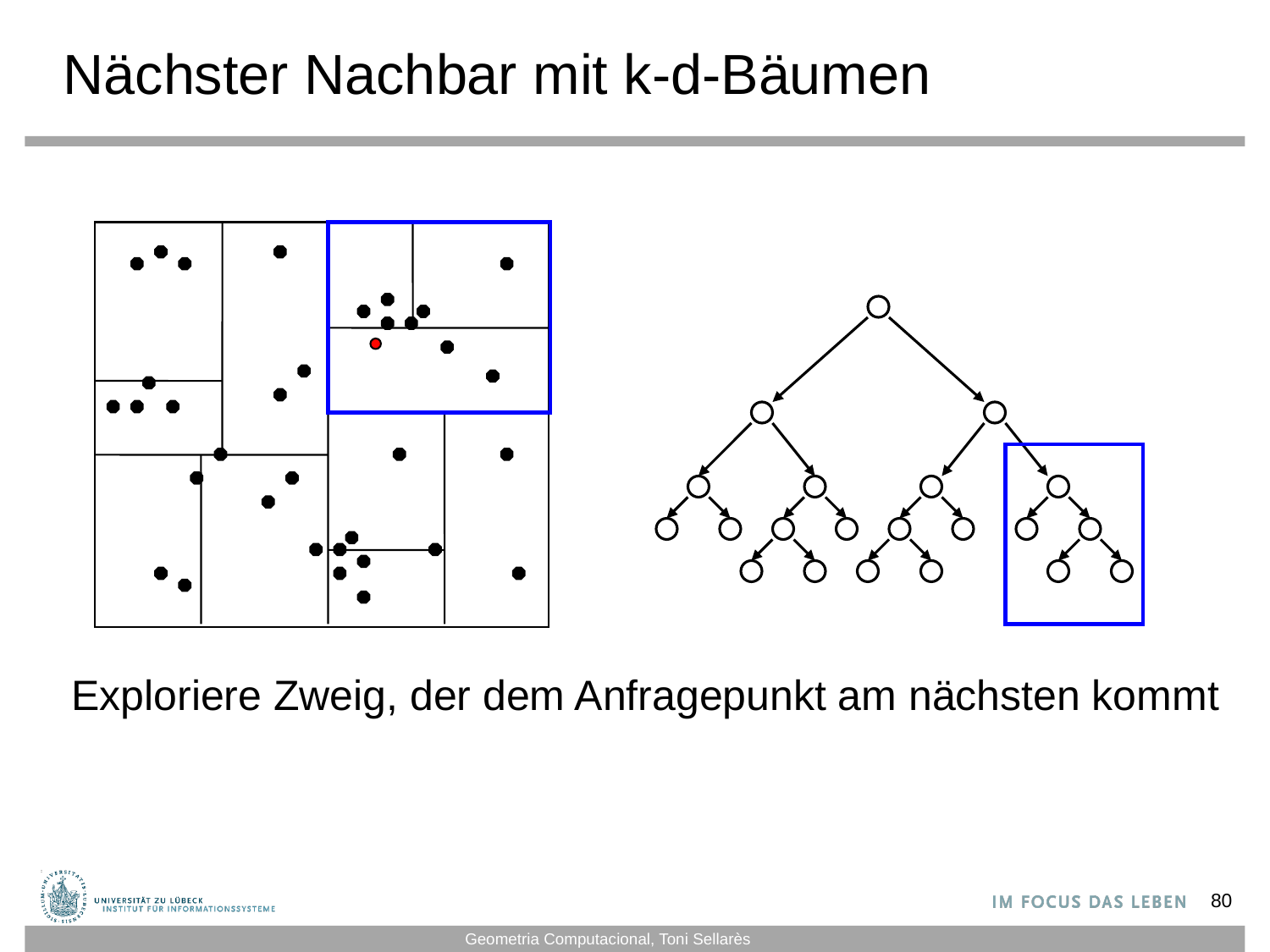

# Nächster Nachbar mit k-d-Bäumen

Exploriere Zweig, der dem Anfragepunkt am nächsten kommt
80
Geometria Computacional, Toni Sellarès